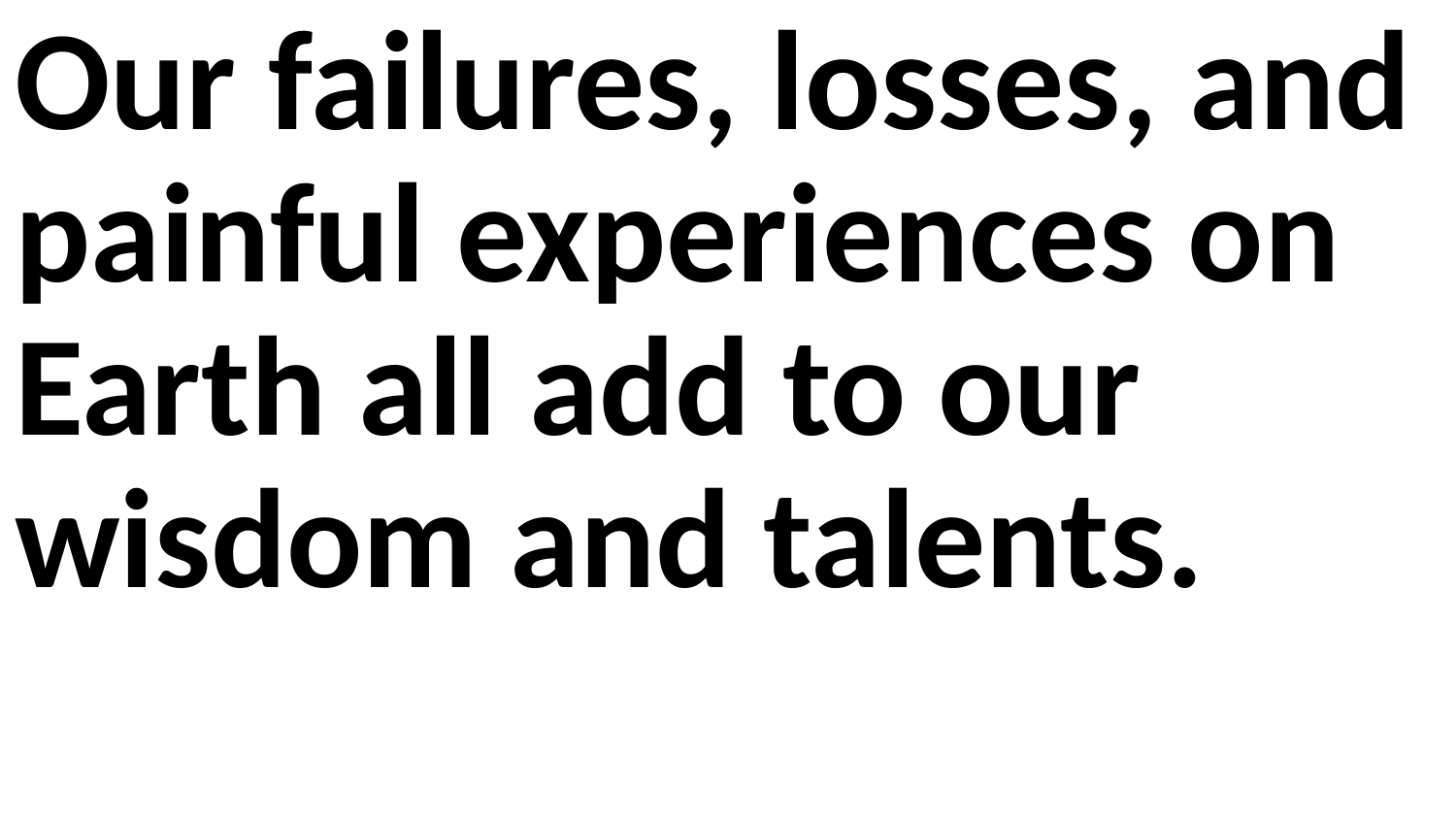

Our failures, losses, and painful experiences on Earth all add to our wisdom and talents.